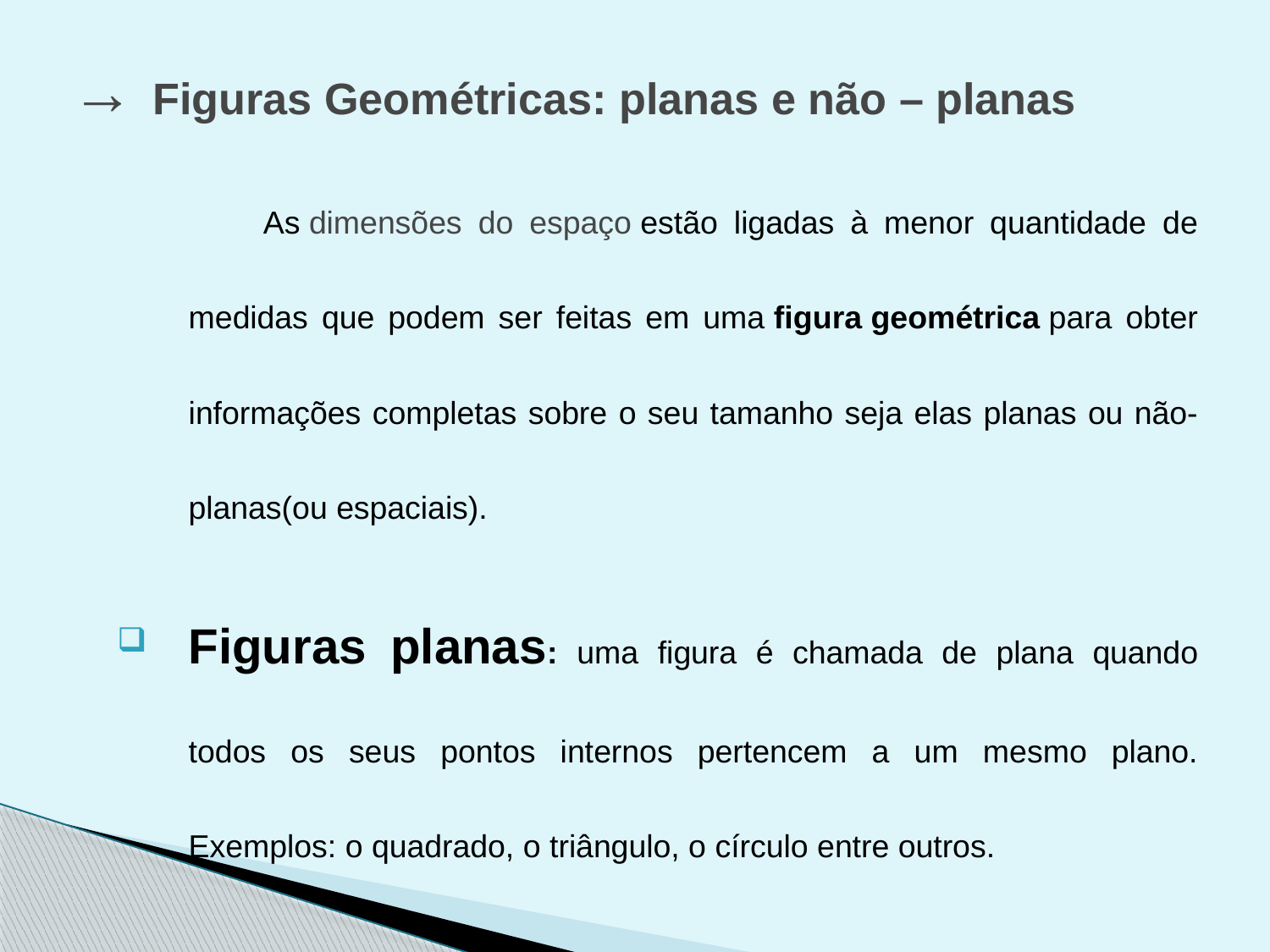

# → Figuras Geométricas: planas e não – planas
         As dimensões do espaço estão ligadas à menor quantidade de medidas que podem ser feitas em uma figura geométrica para obter informações completas sobre o seu tamanho seja elas planas ou não-planas(ou espaciais).
Figuras planas: uma figura é chamada de plana quando todos os seus pontos internos pertencem a um mesmo plano. Exemplos: o quadrado, o triângulo, o círculo entre outros.